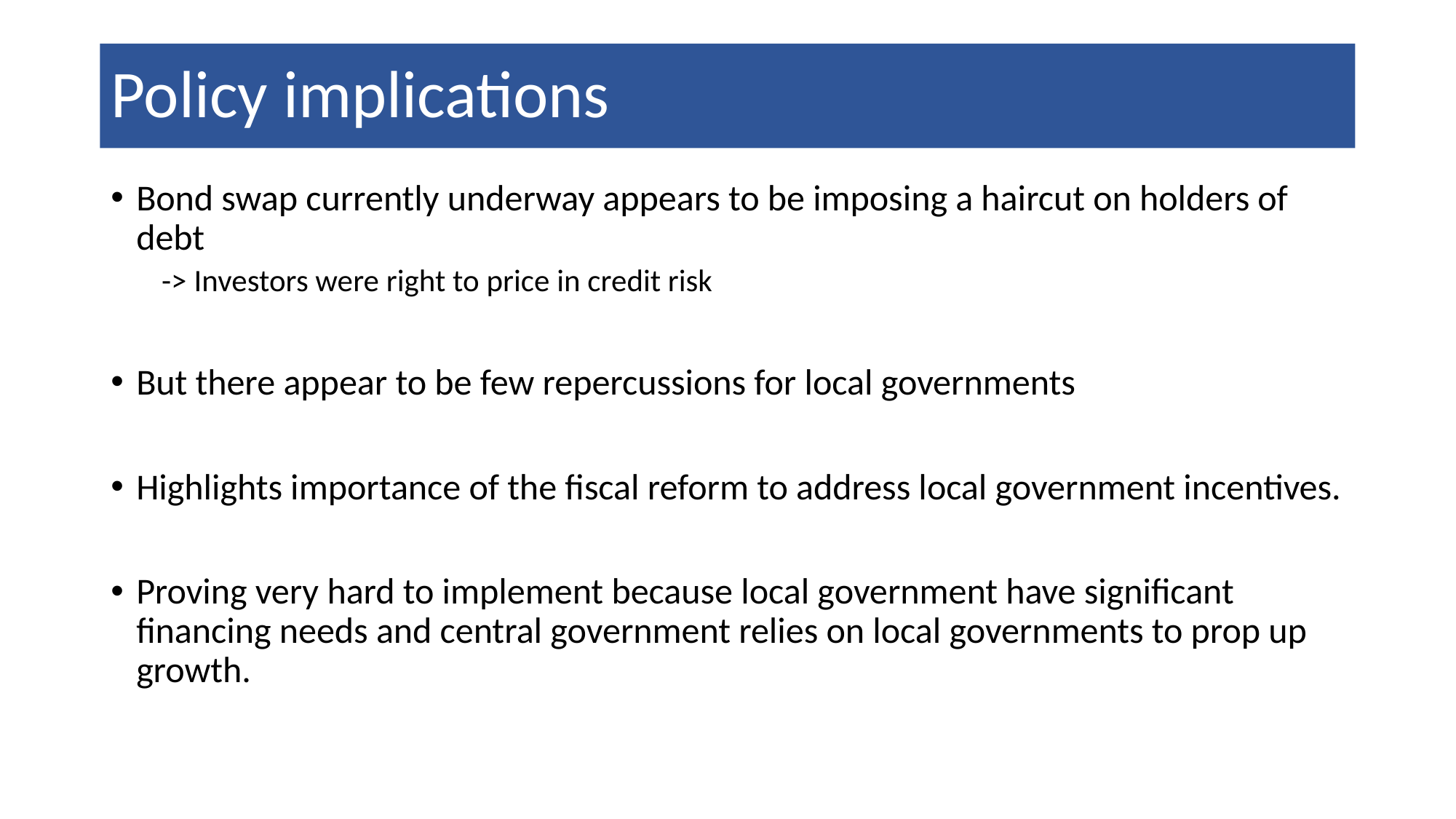

# Policy implications
Bond swap currently underway appears to be imposing a haircut on holders of debt
-> Investors were right to price in credit risk

But there appear to be few repercussions for local governments

Highlights importance of the fiscal reform to address local government incentives.

Proving very hard to implement because local government have significant financing needs and central government relies on local governments to prop up growth.